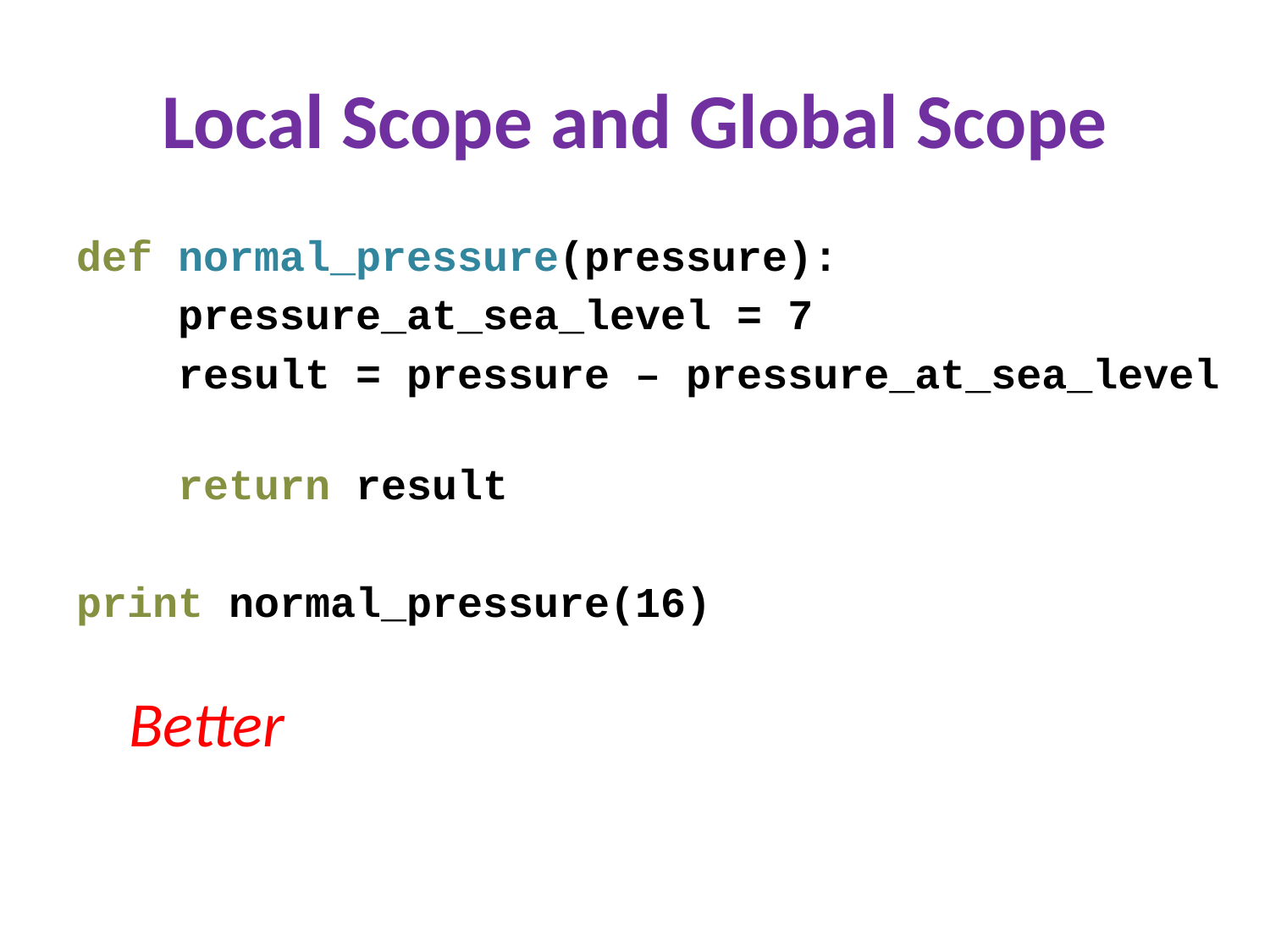

# Local Scope and Global Scope
def normal_pressure(pressure):
    pressure_at_sea_level = 7
    result = pressure – pressure_at_sea_level
    return result

print normal_pressure(16)

Better